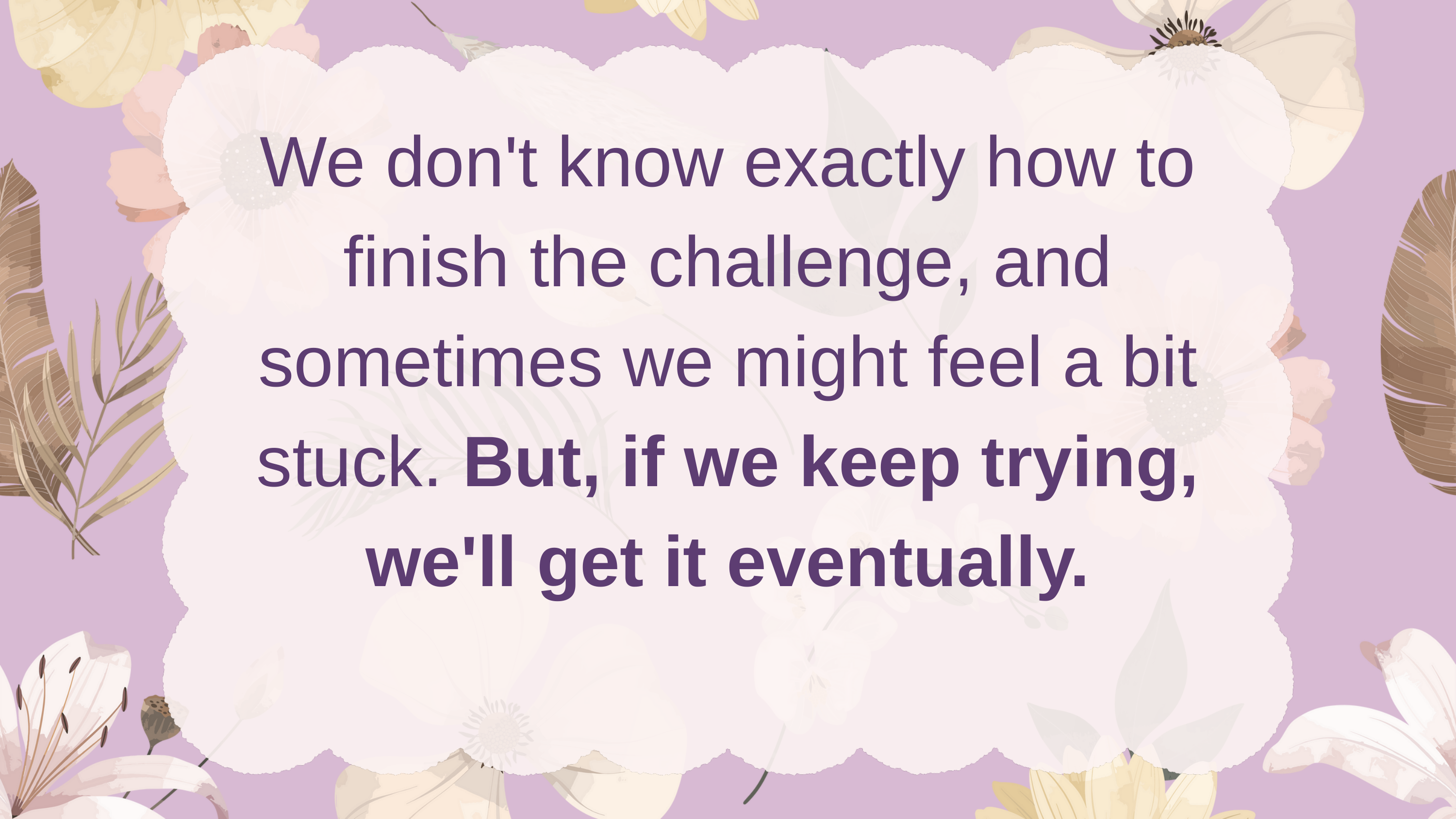

We don't know exactly how to finish the challenge, and sometimes we might feel a bit stuck. But, if we keep trying, we'll get it eventually.